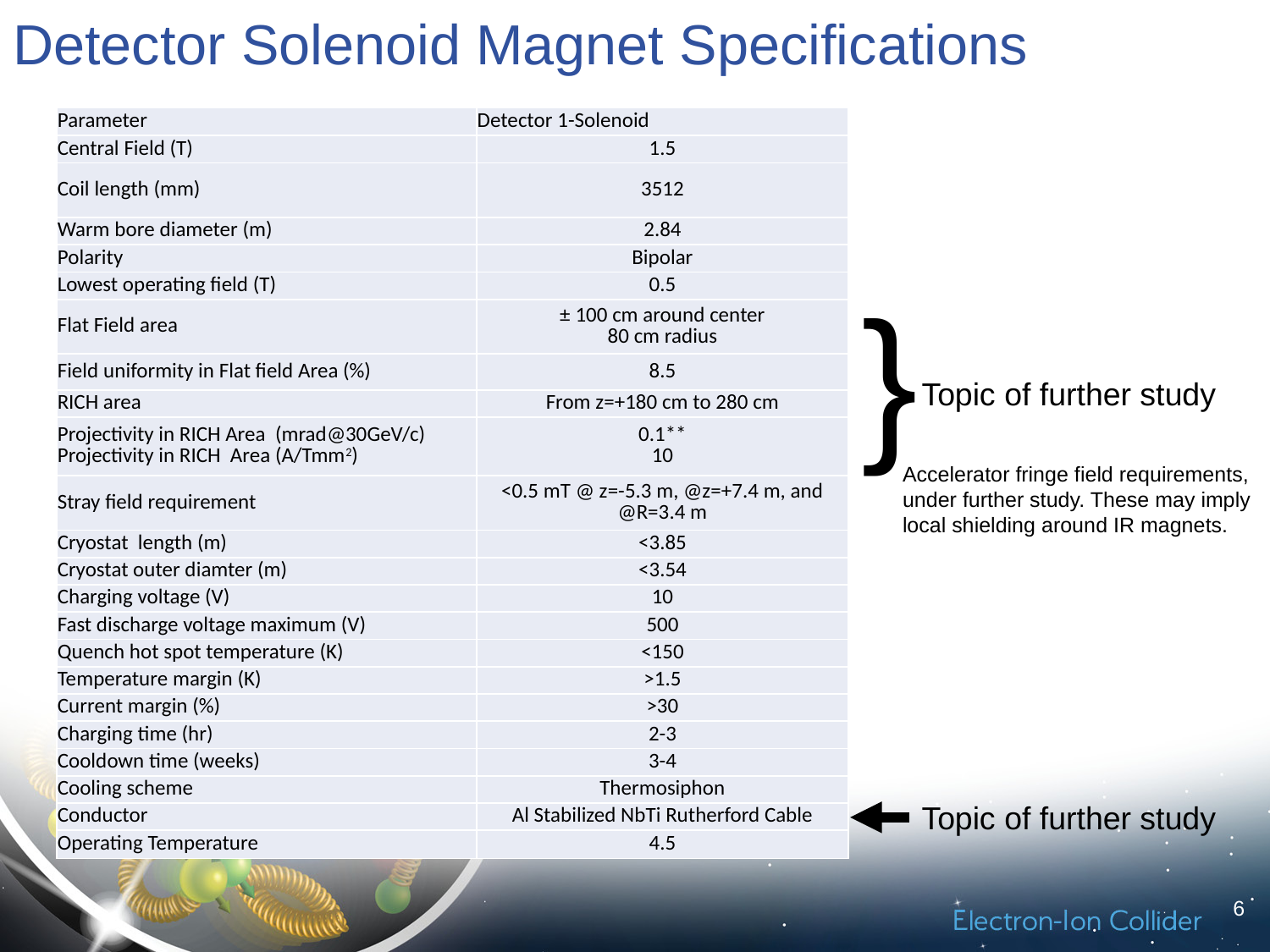

# Detector Solenoid Magnet Specifications
| Parameter | Detector 1-Solenoid |
| --- | --- |
| Central Field (T) | 1.5 |
| Coil length (mm) | 3512 |
| Warm bore diameter (m) | 2.84 |
| Polarity | Bipolar |
| Lowest operating field (T) | 0.5 |
| Flat Field area | ± 100 cm around center 80 cm radius |
| Field uniformity in Flat field Area (%) | 8.5 |
| RICH area | From z=+180 cm to 280 cm |
| Projectivity in RICH Area (mrad@30GeV/c) Projectivity in RICH Area (A/Tmm2) | 0.1\*\* 10 |
| Stray field requirement | <0.5 mT @ z=-5.3 m, @z=+7.4 m, and @R=3.4 m |
| Cryostat length (m) | <3.85 |
| Cryostat outer diamter (m) | <3.54 |
| Charging voltage (V) | 10 |
| Fast discharge voltage maximum (V) | 500 |
| Quench hot spot temperature (K) | <150 |
| Temperature margin (K) | >1.5 |
| Current margin (%) | >30 |
| Charging time (hr) | 2-3 |
| Cooldown time (weeks) | 3-4 |
| Cooling scheme | Thermosiphon |
| Conductor | Al Stabilized NbTi Rutherford Cable |
| Operating Temperature | 4.5 |
}
Topic of further study
Accelerator fringe field requirements, under further study. These may imply local shielding around IR magnets.
Topic of further study
6